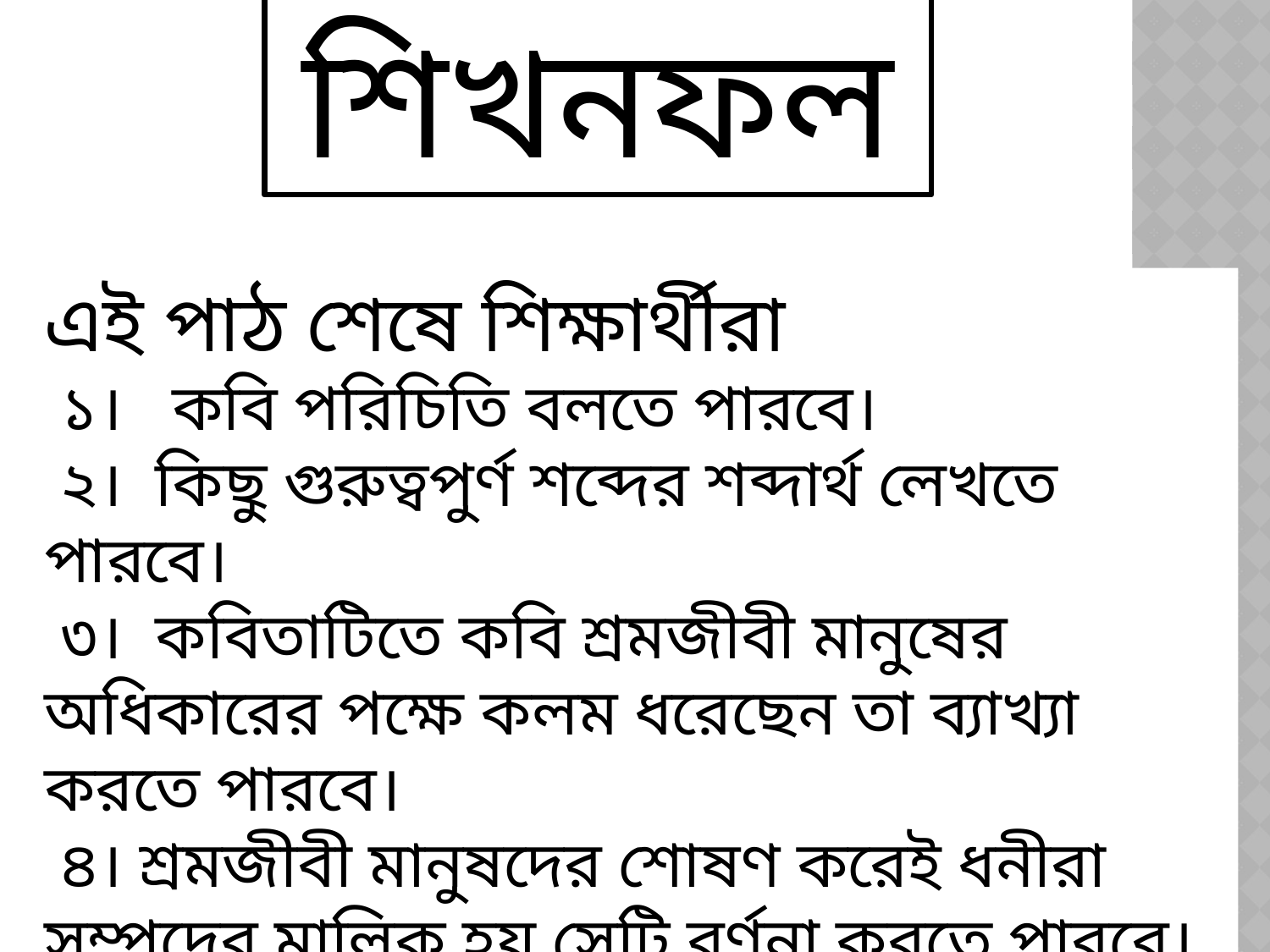

শিখনফল
এই পাঠ শেষে শিক্ষার্থীরা
 ১।   কবি পরিচিতি বলতে পারবে।
 ২।  কিছু গুরুত্বপুর্ণ শব্দের শব্দার্থ লেখতে পারবে।
 ৩।  কবিতাটিতে কবি শ্রমজীবী মানুষের অধিকারের পক্ষে কলম ধরেছেন তা ব্যাখ্যা করতে পারবে।
 ৪। শ্রমজীবী মানুষদের শোষণ করেই ধনীরা সম্পদের মালিক হয় সেটি বর্ণনা করতে পারবে।